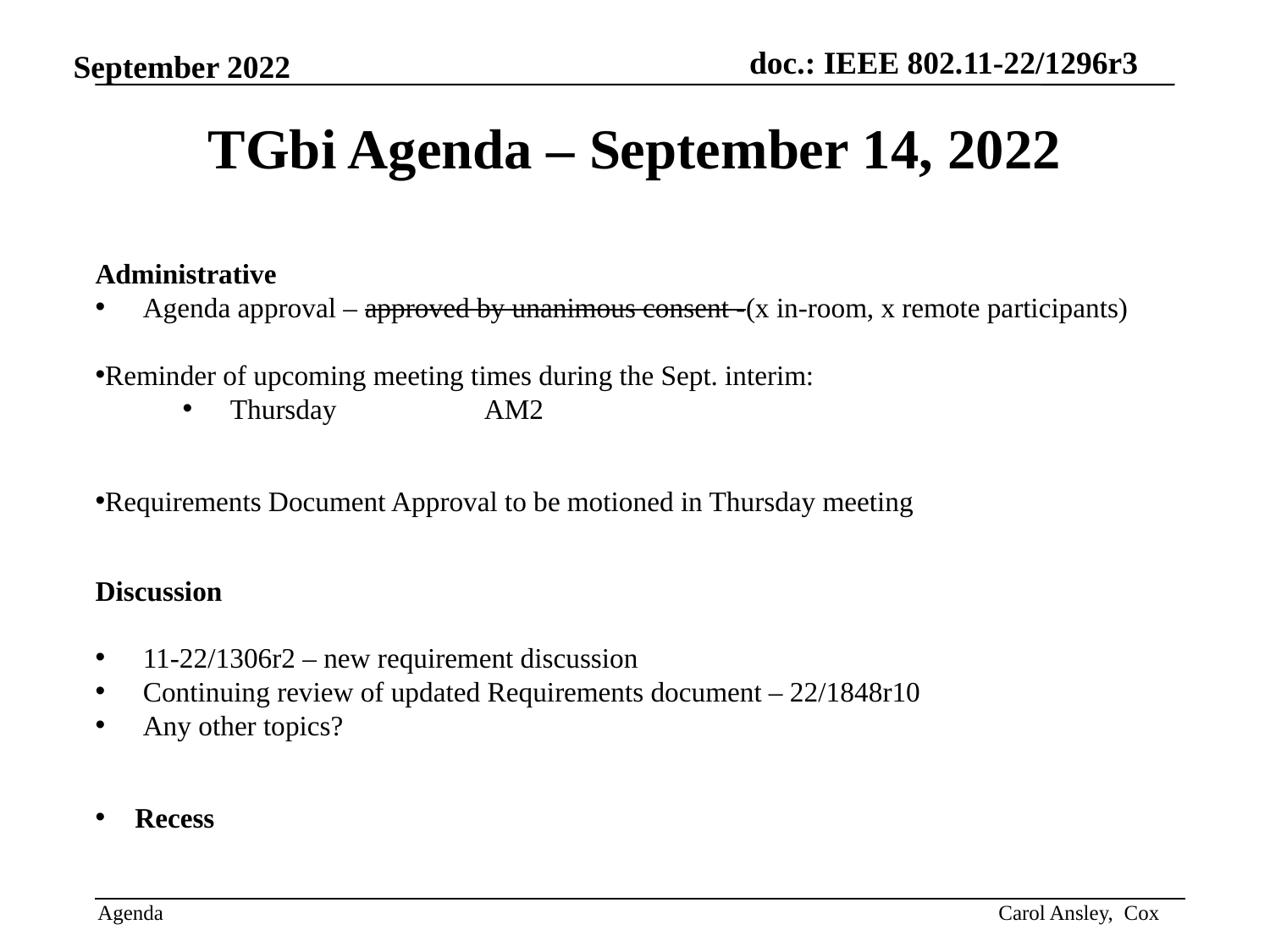

# TGbi Agenda – September 14, 2022
Administrative
Agenda approval – approved by unanimous consent -(x in-room, x remote participants)

Reminder of upcoming meeting times during the Sept. interim:
Thursday		AM2

Requirements Document Approval to be motioned in Thursday meeting

Discussion

11-22/1306r2 – new requirement discussion
Continuing review of updated Requirements document – 22/1848r10
Any other topics?

Recess